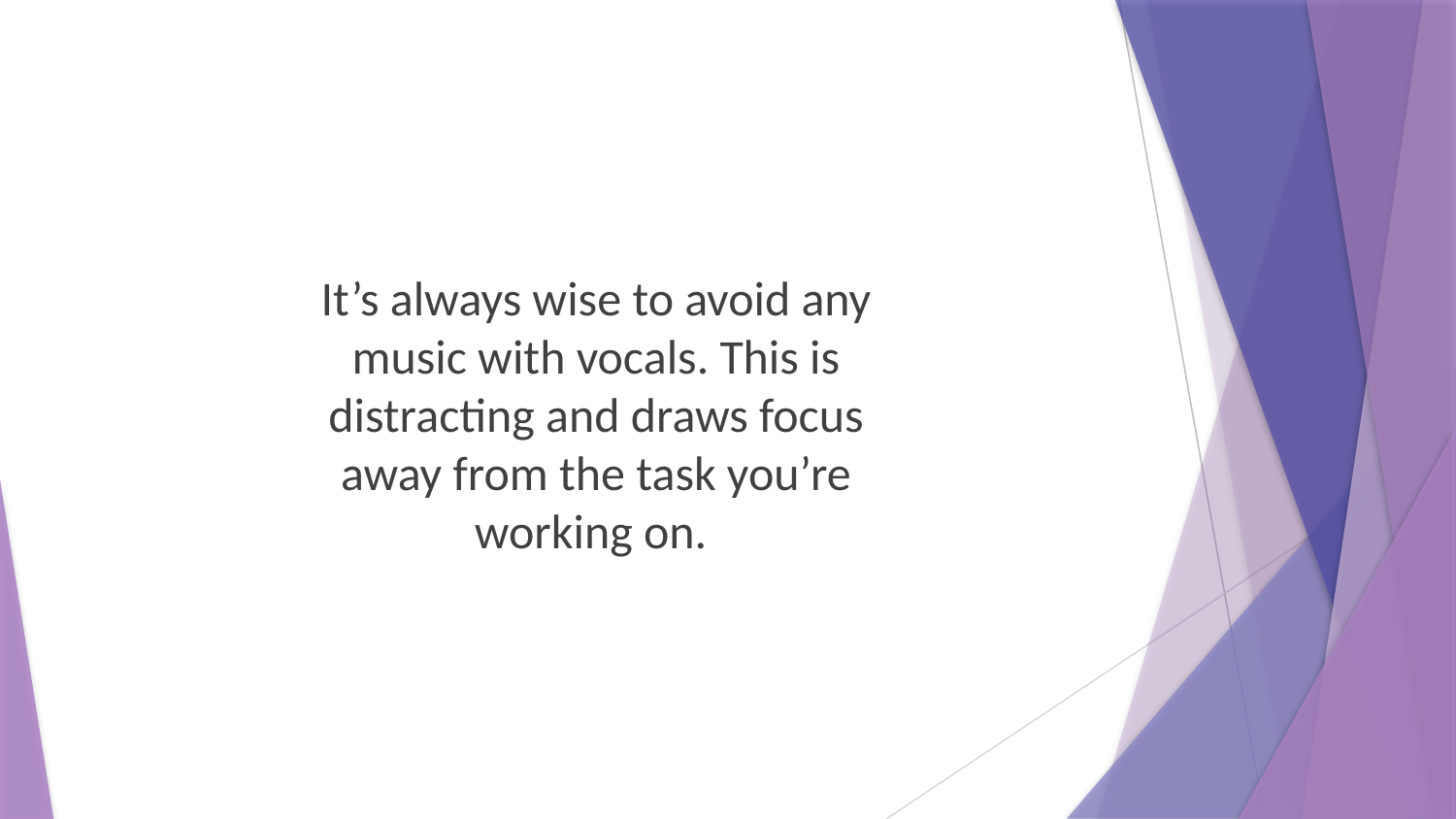

It’s always wise to avoid any music with vocals. This is distracting and draws focus away from the task you’re working on.